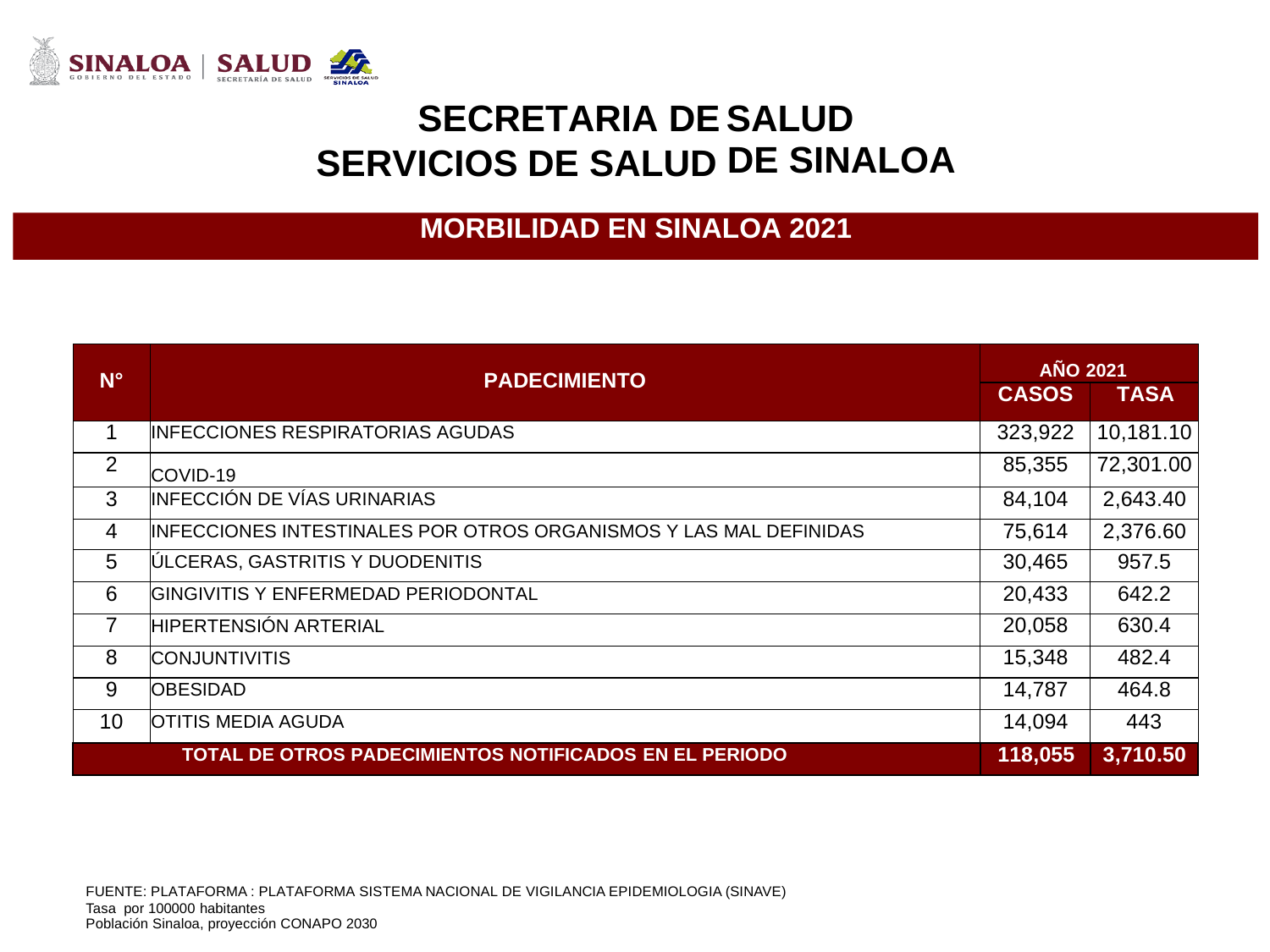

SECRETARIA DE
SALUD
DE SINALOA
SERVICIOS
DE
SALUD

MORBILIDAD EN SINALOA 2021

N°

PADECIMIENTO

AÑO 2021

CASOS
TASA

1
INFECCIONES RESPIRATORIAS AGUDAS
323,922
10,181.10

2

COVID-19
85,355
72,301.00

3
INFECCIÓN DE VÍAS URINARIAS
84,104
2,643.40

4
INFECCIONES INTESTINALES POR OTROS ORGANISMOS Y LAS MAL DEFINIDAS
75,614
2,376.60

5
ÚLCERAS, GASTRITIS Y DUODENITIS
30,465
957.5

6
GINGIVITIS Y ENFERMEDAD PERIODONTAL
20,433
642.2

7
HIPERTENSIÓN ARTERIAL
20,058
630.4

8
CONJUNTIVITIS
15,348
482.4

9
OBESIDAD
14,787
464.8

10
OTITIS MEDIA AGUDA
14,094
443

TOTAL DE OTROS PADECIMIENTOS NOTIFICADOS EN EL PERIODO
118,055
3,710.50

FUENTE: PLATAFORMA : PLATAFORMA SISTEMA NACIONAL DE VIGILANCIA EPIDEMIOLOGIA (SINAVE) Tasa por 100000 habitantes
Población Sinaloa, proyección CONAPO 2030